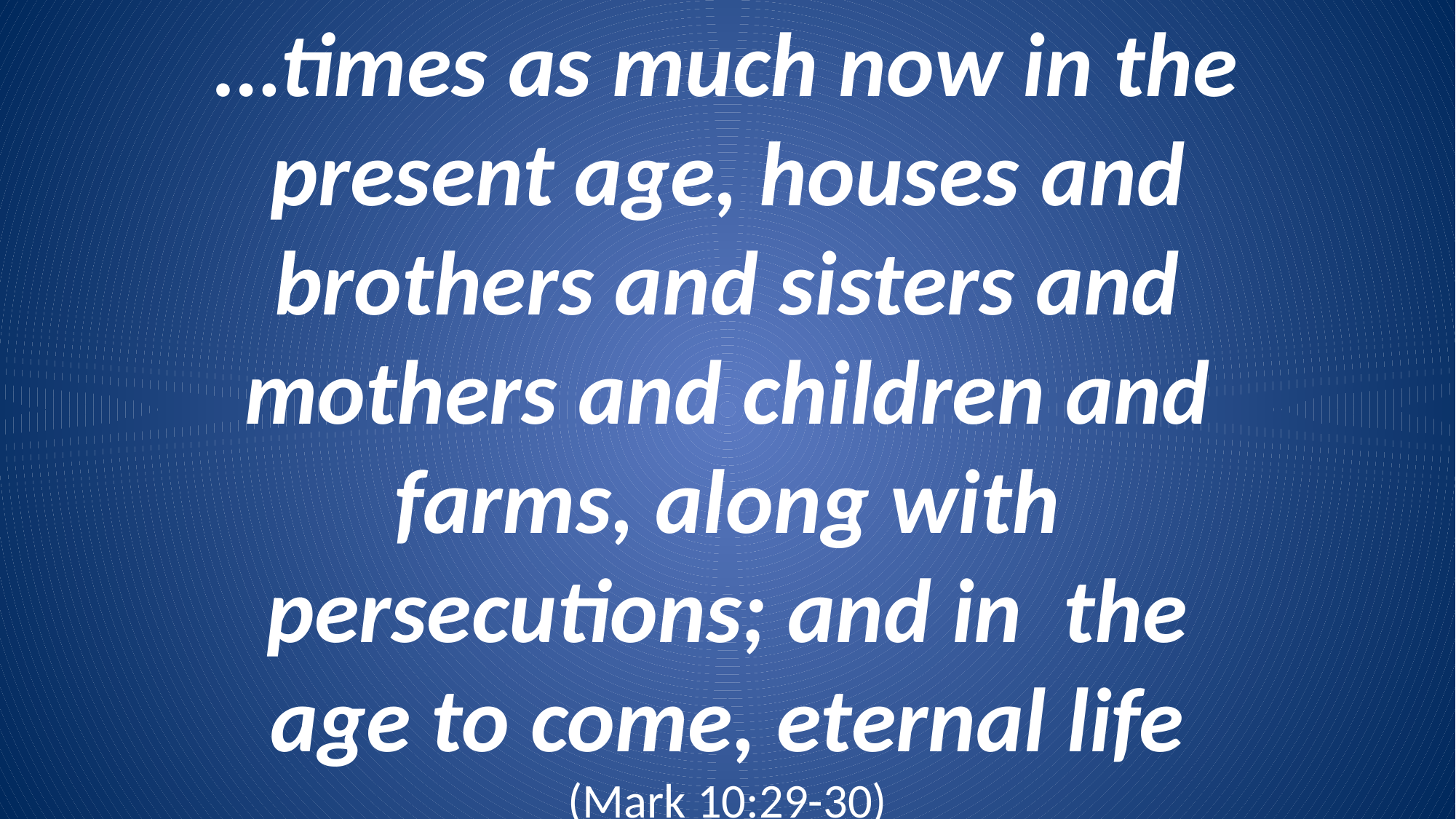

…times as much now in the present age, houses and brothers and sisters and mothers and children and farms, along with persecutions; and in  the age to come, eternal life
(Mark 10:29-30)